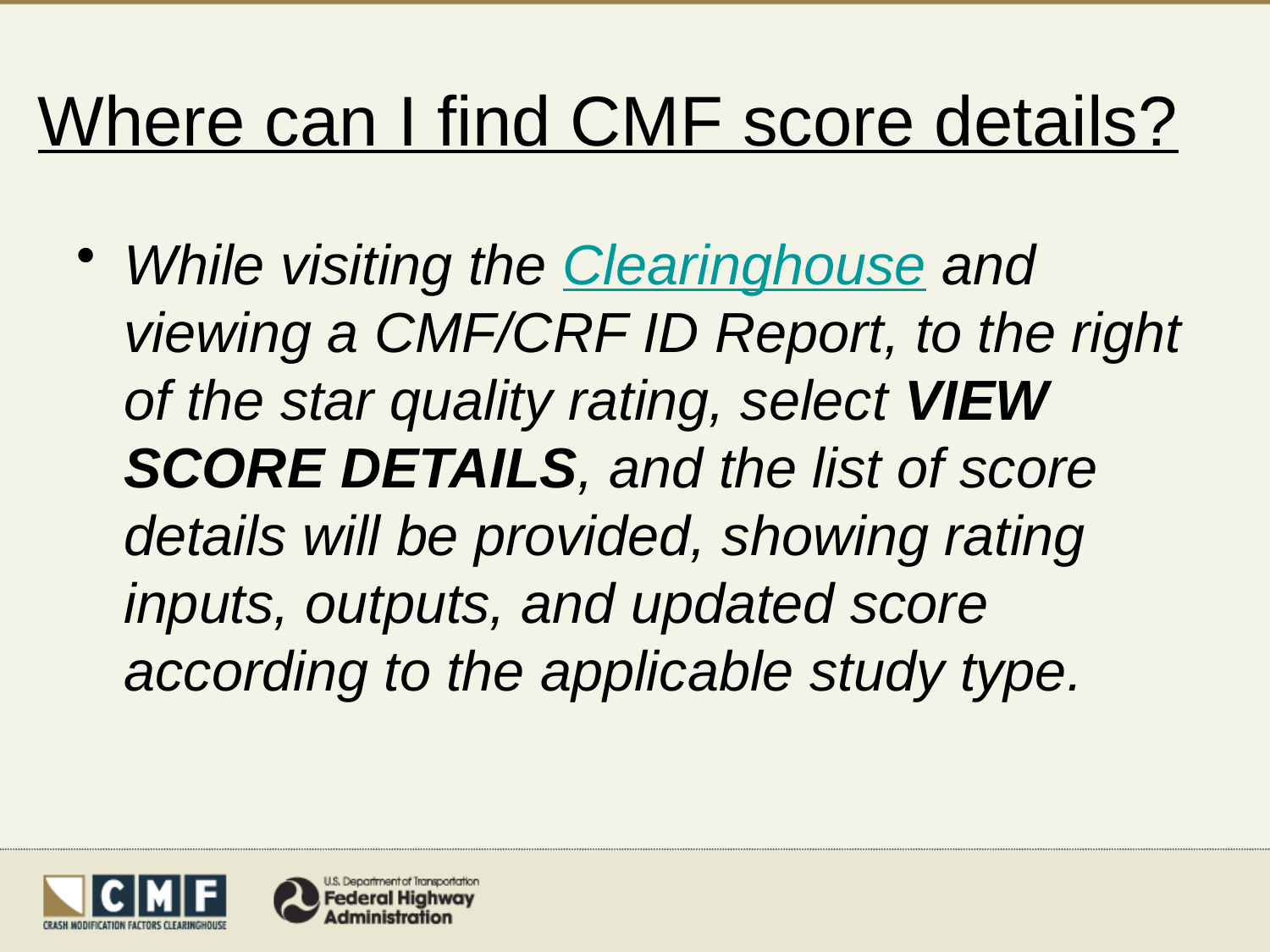

# Where can I find CMF score details?
While visiting the Clearinghouse and viewing a CMF/CRF ID Report, to the right of the star quality rating, select VIEW SCORE DETAILS, and the list of score details will be provided, showing rating inputs, outputs, and updated score according to the applicable study type.